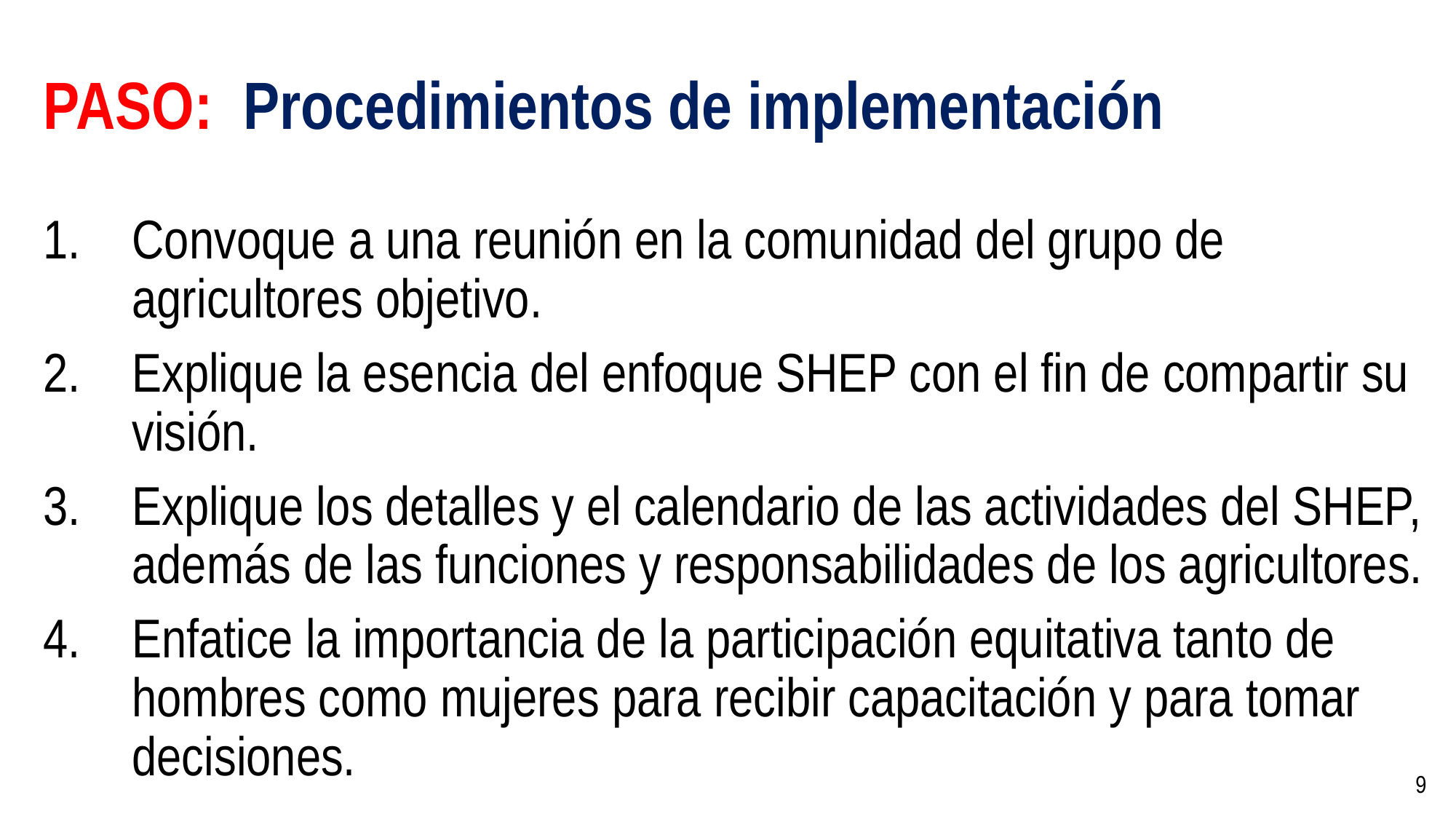

# PASO:  Procedimientos de implementación
Convoque a una reunión en la comunidad del grupo de agricultores objetivo.
Explique la esencia del enfoque SHEP con el fin de compartir su visión.
Explique los detalles y el calendario de las actividades del SHEP, además de las funciones y responsabilidades de los agricultores.
Enfatice la importancia de la participación equitativa tanto de hombres como mujeres para recibir capacitación y para tomar decisiones.
9